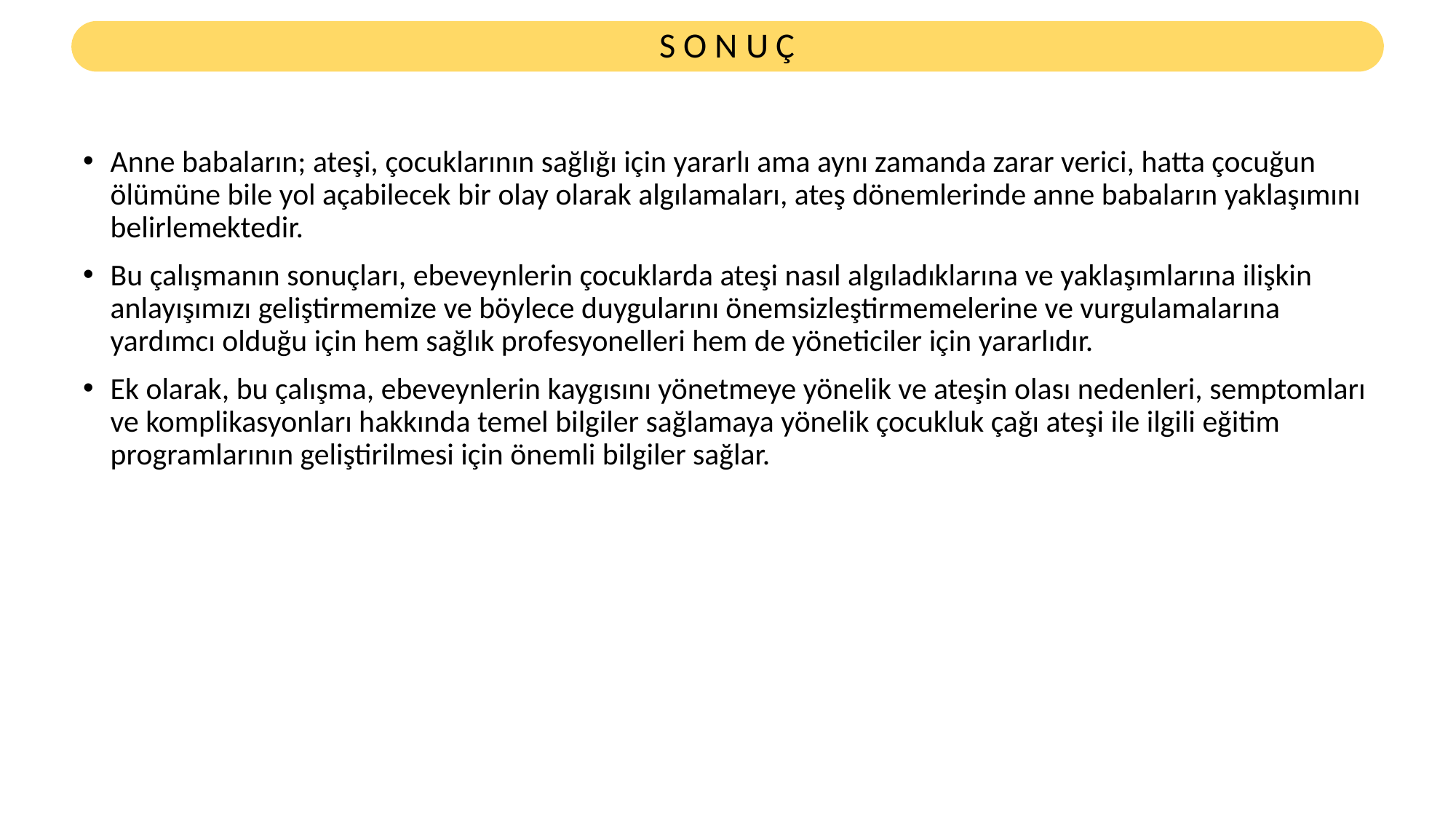

# S O N U Ç
Anne babaların; ateşi, çocuklarının sağlığı için yararlı ama aynı zamanda zarar verici, hatta çocuğun ölümüne bile yol açabilecek bir olay olarak algılamaları, ateş dönemlerinde anne babaların yaklaşımını belirlemektedir.
Bu çalışmanın sonuçları, ebeveynlerin çocuklarda ateşi nasıl algıladıklarına ve yaklaşımlarına ilişkin anlayışımızı geliştirmemize ve böylece duygularını önemsizleştirmemelerine ve vurgulamalarına yardımcı olduğu için hem sağlık profesyonelleri hem de yöneticiler için yararlıdır.
Ek olarak, bu çalışma, ebeveynlerin kaygısını yönetmeye yönelik ve ateşin olası nedenleri, semptomları ve komplikasyonları hakkında temel bilgiler sağlamaya yönelik çocukluk çağı ateşi ile ilgili eğitim programlarının geliştirilmesi için önemli bilgiler sağlar.